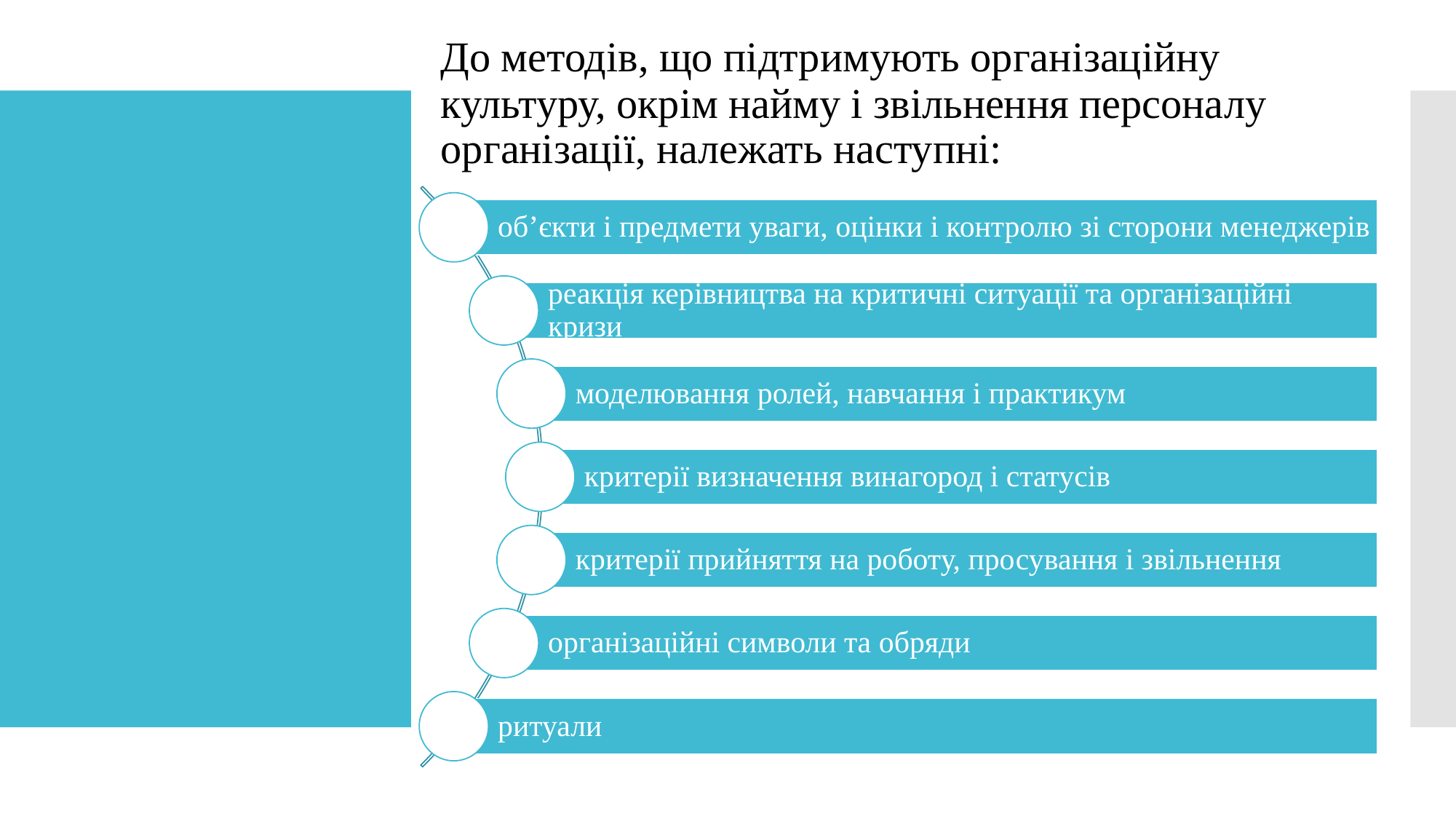

До методів, що підтримують організаційну культуру, окрім найму і звільнення персоналу організації, належать наступні:

об’єкти і предмети уваги, оцінки і контролю зі сторони менеджерів
реакція керівництва на критичні ситуації та організаційні кризи
моделювання ролей, навчання і практикум
критерії визначення винагород і статусів
критерії прийняття на роботу, просування і звільнення
організаційні символи та обряди
ритуали